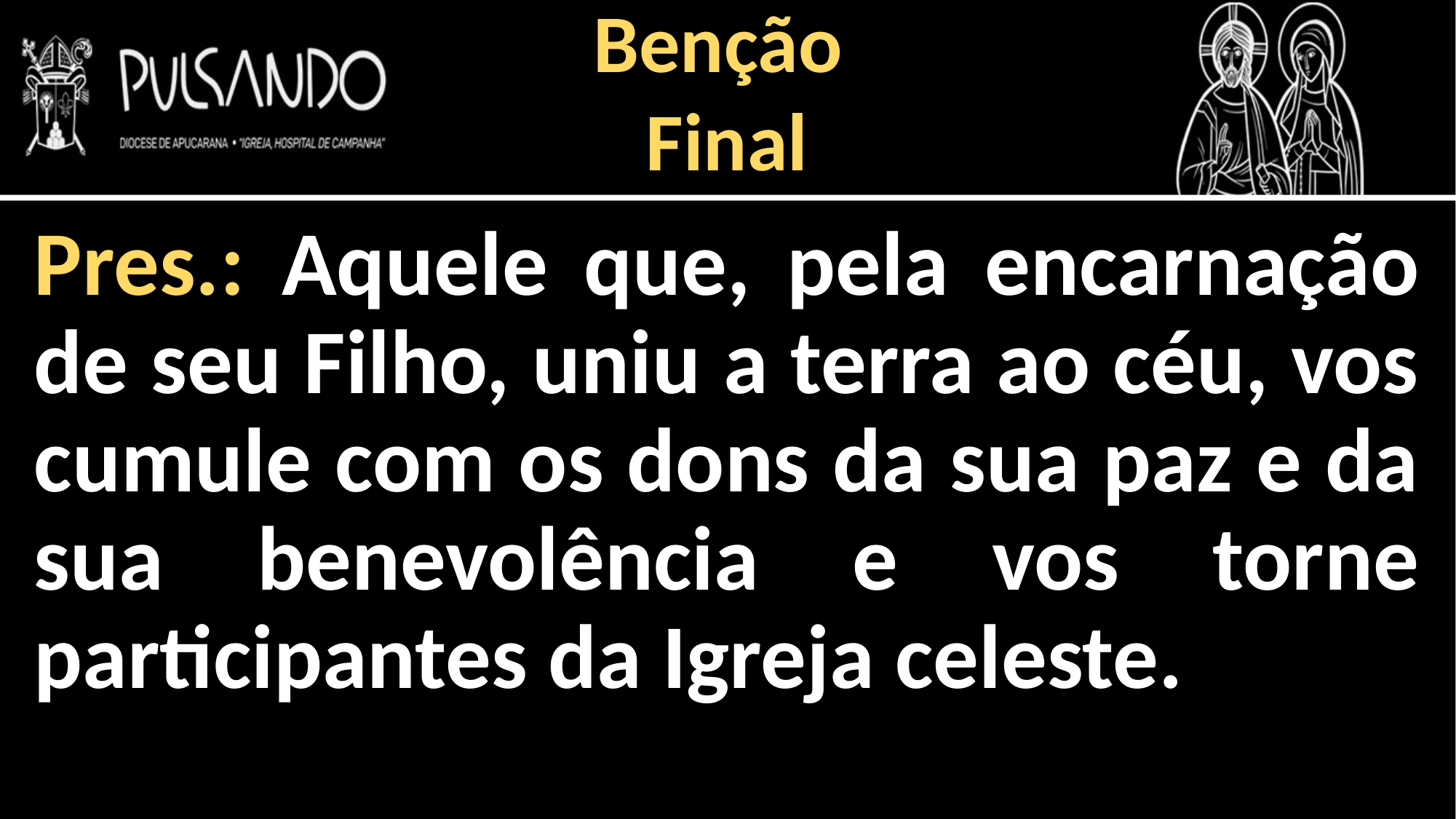

Benção
Final
Pres.: Aquele que, pela encarnação de seu Filho, uniu a terra ao céu, vos cumule com os dons da sua paz e da sua benevolência e vos torne participantes da Igreja celeste.